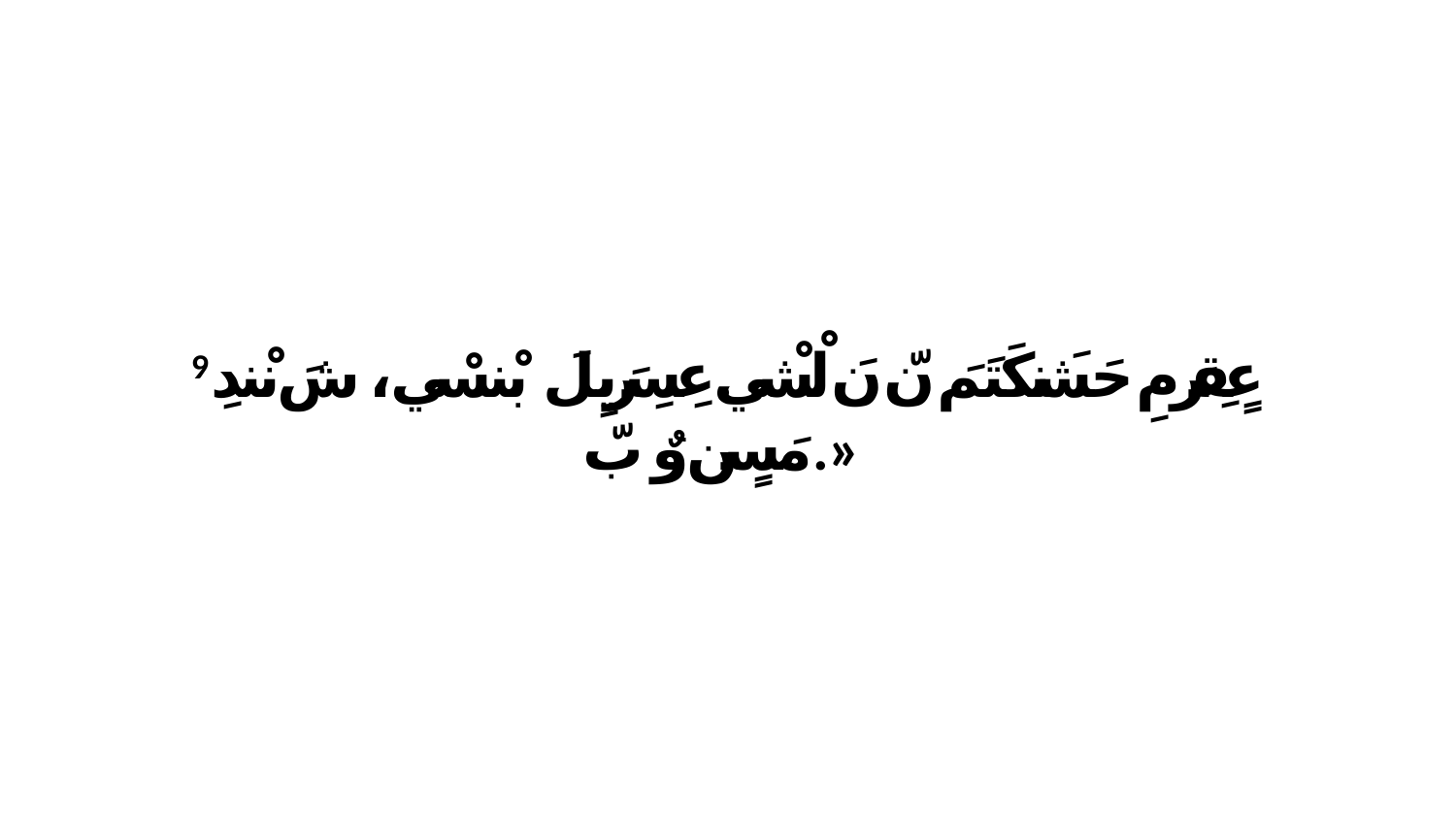

9 عٍقِرَ مِ حَشَنكَتَمَ نّ نَ لْشْي.عِسِرَيِلَ بْنسْي، ﭑ شَ نْندِ مَسٍن وٌ بّ.»